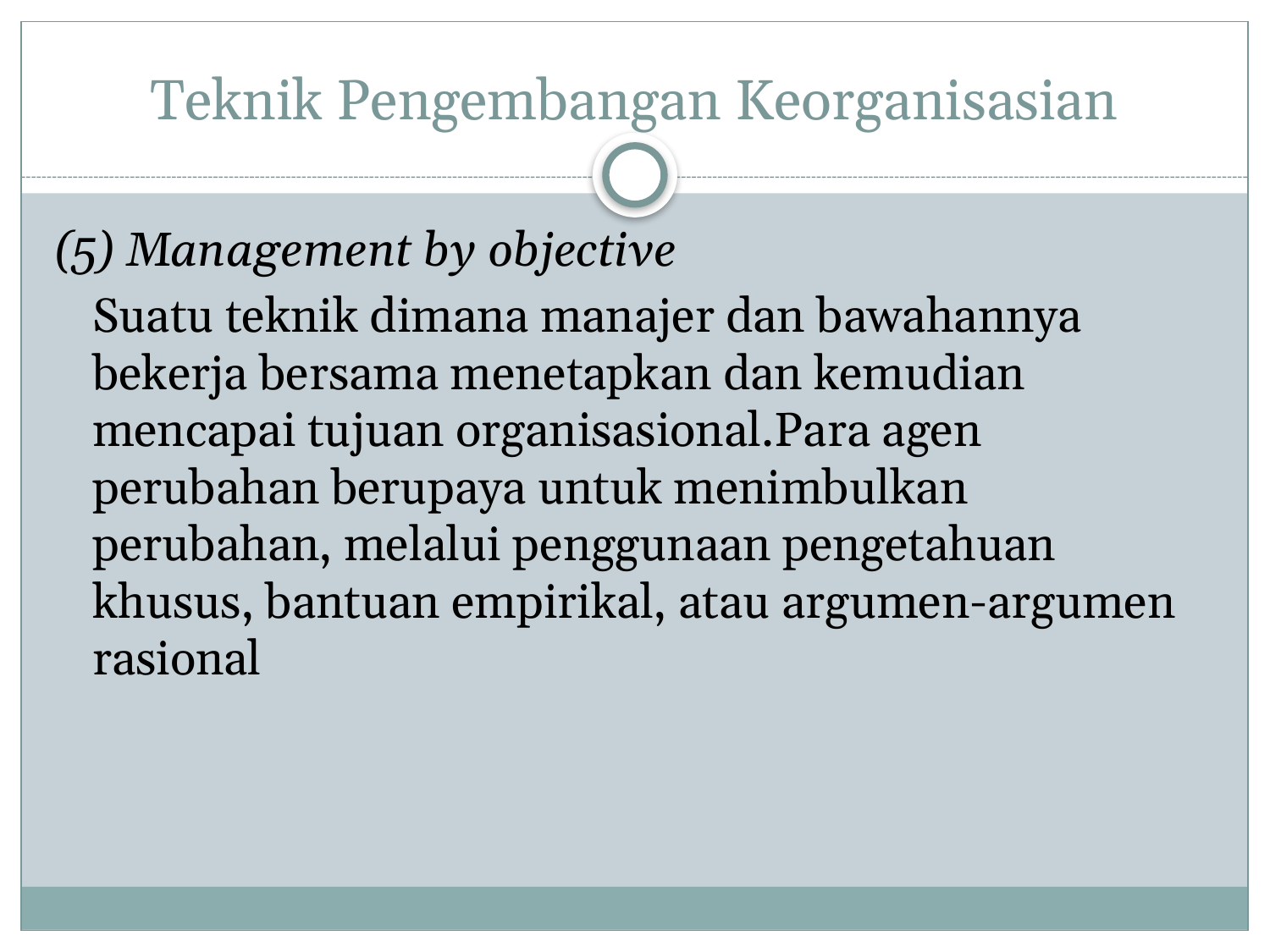

# Teknik Pengembangan Keorganisasian
(5) Management by objective
	Suatu teknik dimana manajer dan bawahannya bekerja bersama menetapkan dan kemudian mencapai tujuan organisasional.Para agen perubahan berupaya untuk menimbulkan perubahan, melalui penggunaan pengetahuan khusus, bantuan empirikal, atau argumen-argumen rasional